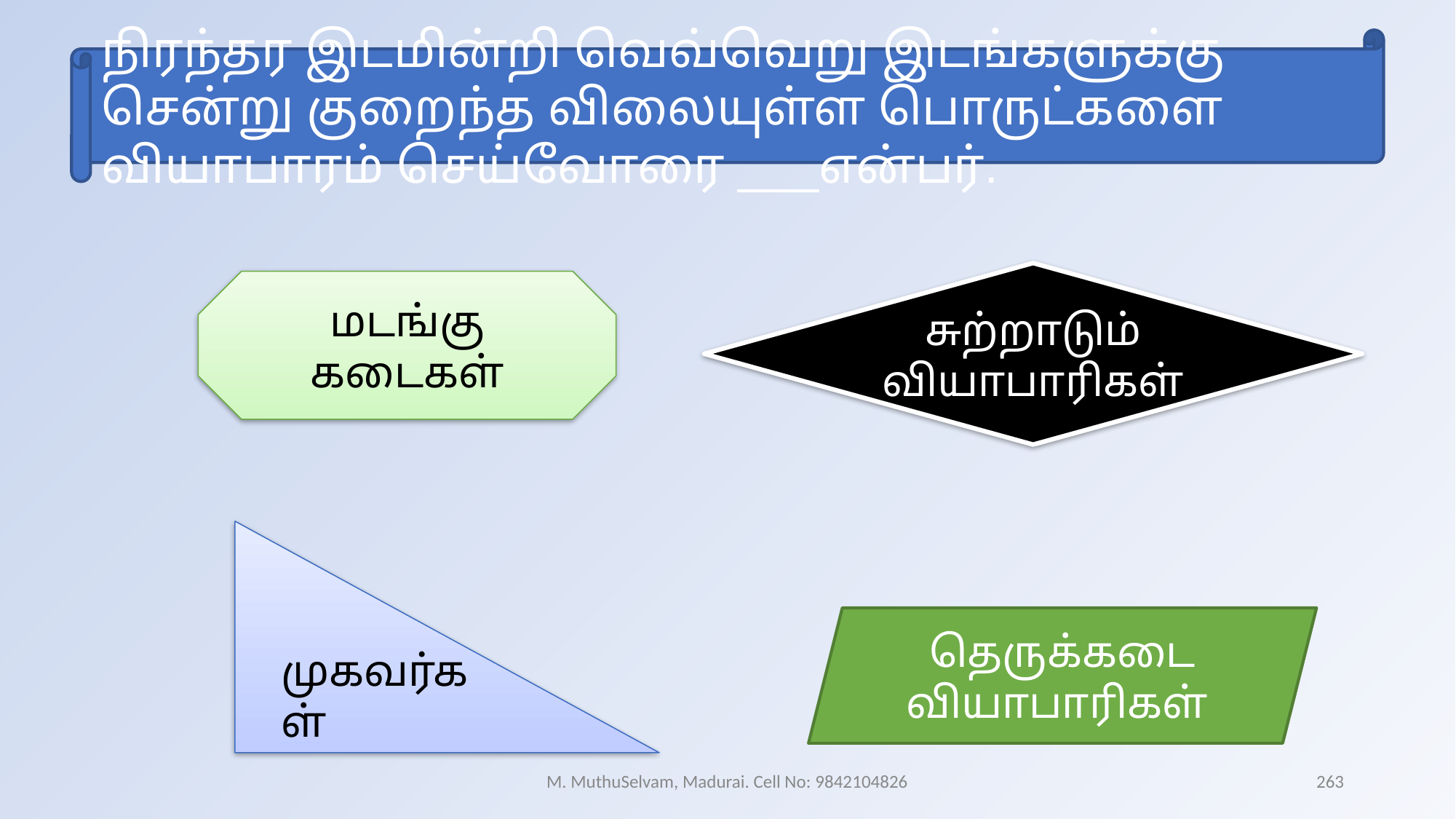

நிரந்தர இடமின்றி வெவ்வெறு இடங்களுக்கு சென்று குறைந்த விலையுள்ள பொருட்களை வியாபாரம் செய்வோரை ___என்பர்.
சுற்றாடும் வியாபாரிகள்
மடங்கு கடைகள்
முகவர்கள்
தெருக்கடை வியாபாரிகள்
M. MuthuSelvam, Madurai. Cell No: 9842104826
263